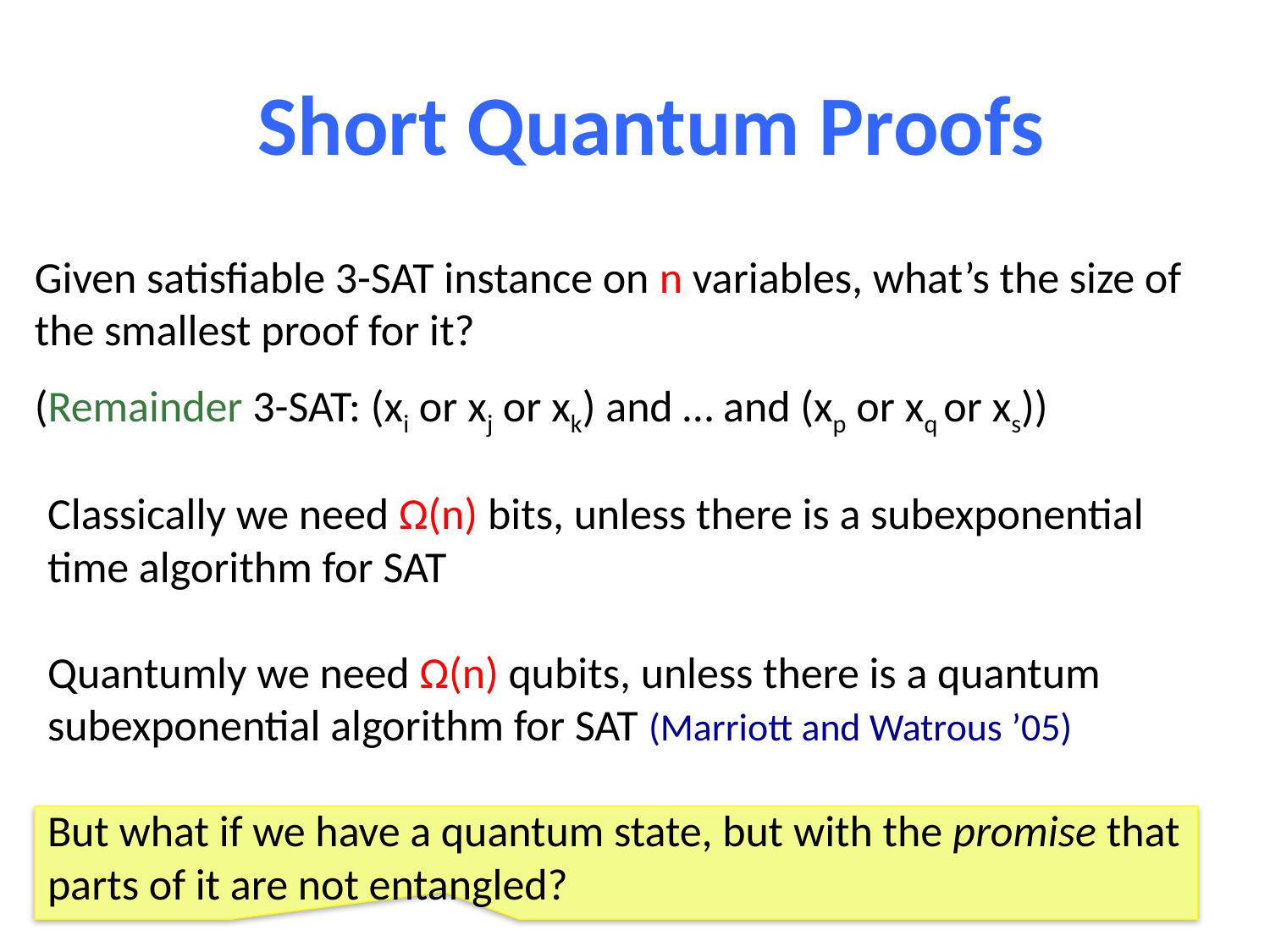

Short Quantum Proofs
Given satisfiable 3-SAT instance on n variables, what’s the size of the smallest proof for it?

(Remainder 3-SAT: (xi or xj or xk) and … and (xp or xq or xs))
Classically we need Ω(n) bits, unless there is a subexponential time algorithm for SAT

Quantumly we need Ω(n) qubits, unless there is a quantum subexponential algorithm for SAT (Marriott and Watrous ’05)

But what if we have a quantum state, but with the promise that parts of it are not entangled?